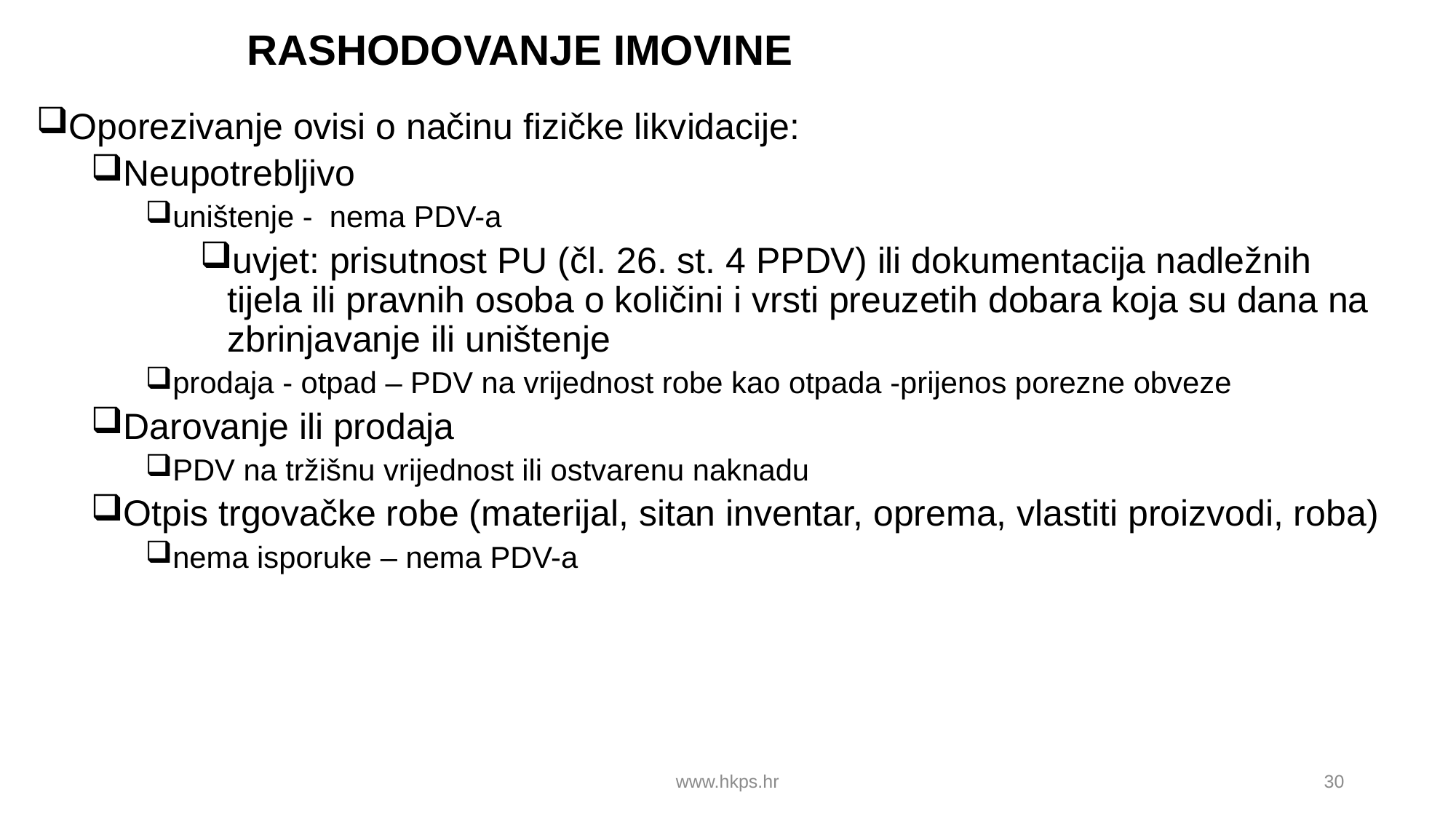

# RASHODOVANJE IMOVINE
Oporezivanje ovisi o načinu fizičke likvidacije:
Neupotrebljivo
uništenje -  nema PDV-a
uvjet: prisutnost PU (čl. 26. st. 4 PPDV) ili dokumentacija nadležnih tijela ili pravnih osoba o količini i vrsti preuzetih dobara koja su dana na zbrinjavanje ili uništenje
prodaja - otpad – PDV na vrijednost robe kao otpada -prijenos porezne obveze
Darovanje ili prodaja
PDV na tržišnu vrijednost ili ostvarenu naknadu
Otpis trgovačke robe (materijal, sitan inventar, oprema, vlastiti proizvodi, roba)
nema isporuke – nema PDV-a

www.hkps.hr
30